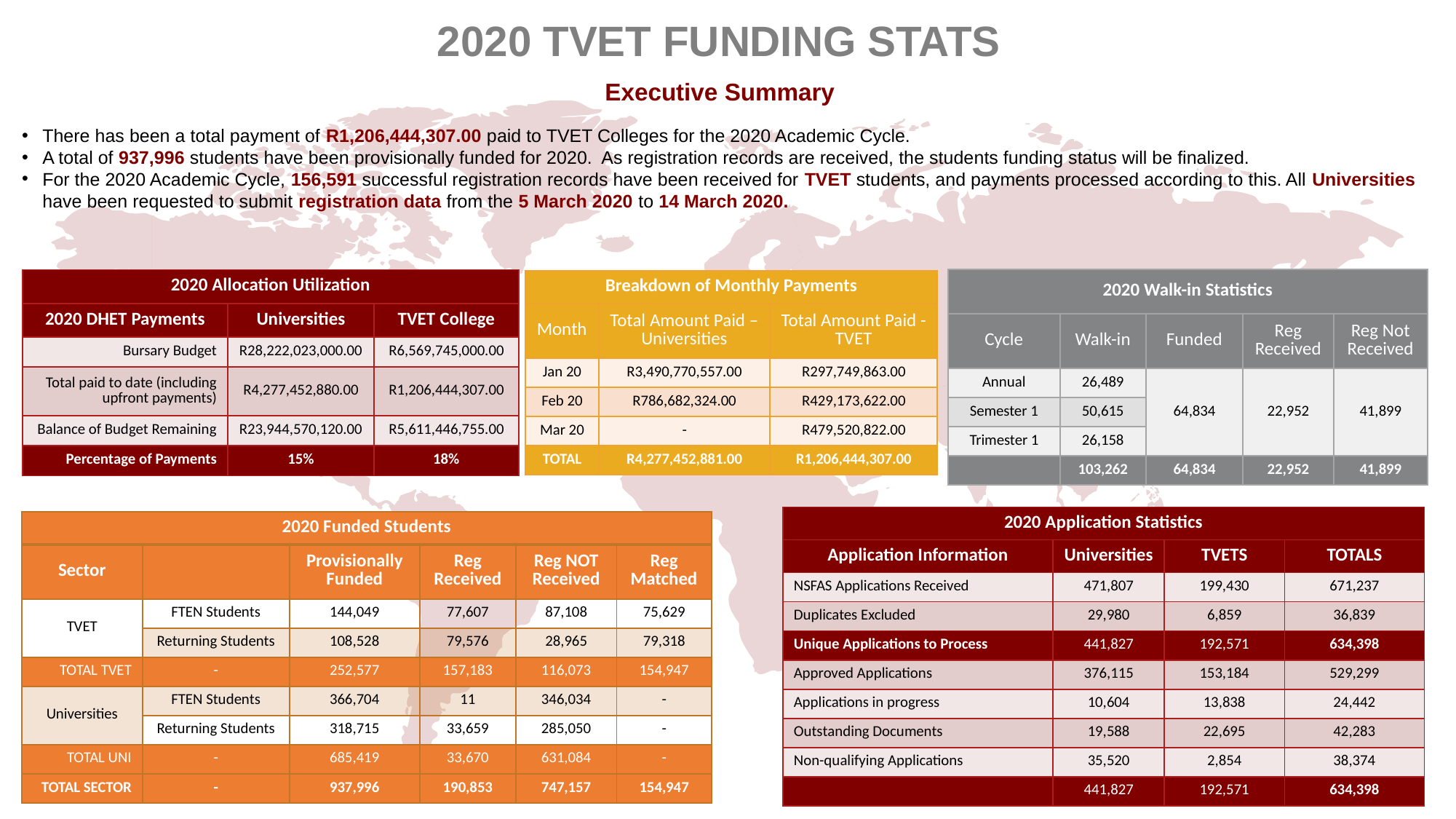

2020 TVET FUNDING STATS
Executive Summary

There has been a total payment of R1,206,444,307.00 paid to TVET Colleges for the 2020 Academic Cycle.
A total of 937,996 students have been provisionally funded for 2020.  As registration records are received, the students funding status will be finalized.
For the 2020 Academic Cycle, 156,591 successful registration records have been received for TVET students, and payments processed according to this. All Universities have been requested to submit registration data from the 5 March 2020 to 14 March 2020.

| 2020 Walk-in Statistics |  |  |  |  |
| --- | --- | --- | --- | --- |
| Cycle | Walk-in | Funded | Reg Received | Reg Not Received |
| Annual | 26,489 | 64,834 | 22,952 | 41,899 |
| Semester 1 | 50,615 |  |  |  |
| Trimester 1 | 26,158 |  |  |  |
|  | 103,262 | 64,834 | 22,952 | 41,899 |
| 2020 Allocation Utilization |  |  |
| --- | --- | --- |
| 2020 DHET Payments | Universities | TVET College |
| Bursary Budget | R28,222,023,000.00 | R6,569,745,000.00 |
| Total paid to date (including upfront payments) | R4,277,452,880.00 | R1,206,444,307.00 |
| Balance of Budget Remaining | R23,944,570,120.00 | R5,611,446,755.00 |
| Percentage of Payments | 15% | 18% |
| Breakdown of Monthly Payments |  |  |
| --- | --- | --- |
| Month | Total Amount Paid – Universities | Total Amount Paid - TVET |
| Jan 20 | R3,490,770,557.00 | R297,749,863.00 |
| Feb 20 | R786,682,324.00 | R429,173,622.00 |
| Mar 20 | - | R479,520,822.00 |
| TOTAL | R4,277,452,881.00 | R1,206,444,307.00 |
| 2020 Application Statistics |  |  |  |
| --- | --- | --- | --- |
| Application Information | Universities | TVETS | TOTALS |
| NSFAS Applications Received | 471,807 | 199,430 | 671,237 |
| Duplicates Excluded | 29,980 | 6,859 | 36,839 |
| Unique Applications to Process | 441,827 | 192,571 | 634,398 |
| Approved Applications | 376,115 | 153,184 | 529,299 |
| Applications in progress | 10,604 | 13,838 | 24,442 |
| Outstanding Documents | 19,588 | 22,695 | 42,283 |
| Non-qualifying Applications | 35,520 | 2,854 | 38,374 |
|  | 441,827 | 192,571 | 634,398 |
| 2020 Funded Students |  |  |  |  |  |
| --- | --- | --- | --- | --- | --- |
| Sector |  | Provisionally Funded | Reg Received | Reg NOT Received | Reg Matched |
| TVET | FTEN Students | 144,049 | 77,607 | 87,108 | 75,629 |
|  | Returning Students | 108,528 | 79,576 | 28,965 | 79,318 |
| TOTAL TVET | - | 252,577 | 157,183 | 116,073 | 154,947 |
| Universities | FTEN Students | 366,704 | 11 | 346,034 | - |
|  | Returning Students | 318,715 | 33,659 | 285,050 | - |
| TOTAL UNI | - | 685,419 | 33,670 | 631,084 | - |
| TOTAL SECTOR | - | 937,996 | 190,853 | 747,157 | 154,947 |